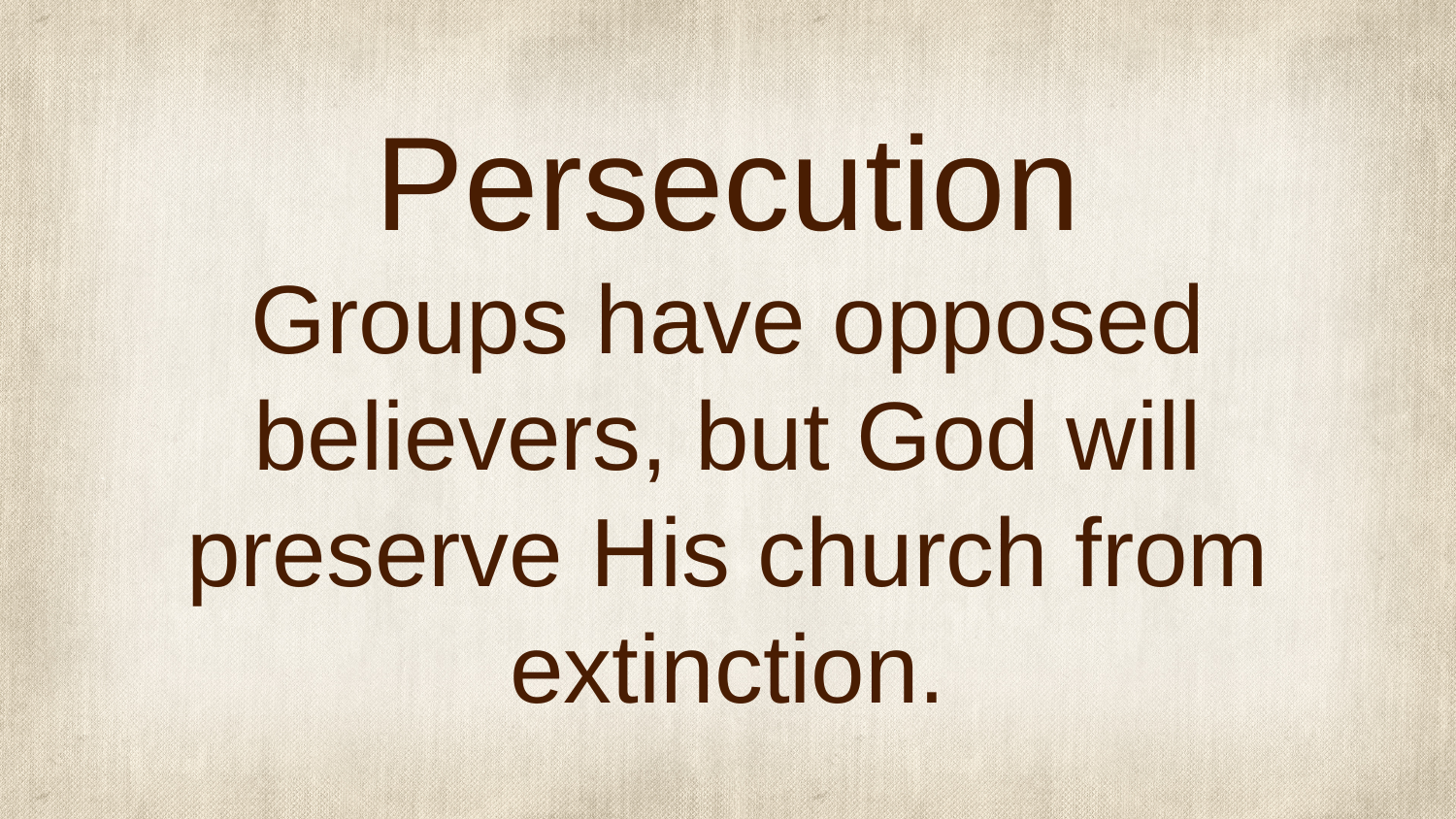

# Persecution Groups have opposed believers, but God will preserve His church from extinction.